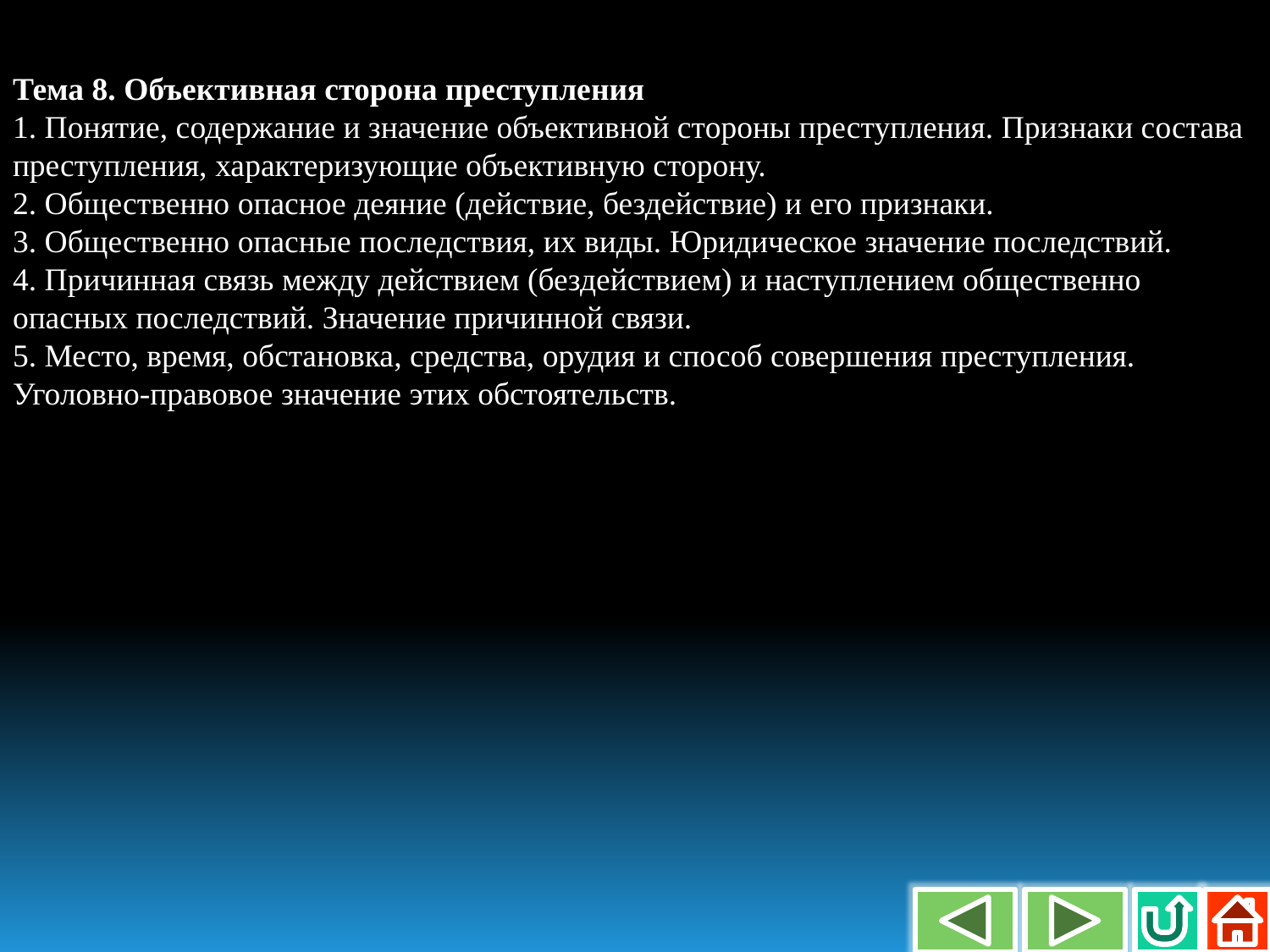

Тема 8. Объективная сторона преступления
1. Понятие, содержание и значение объективной стороны преступления. Признаки состава преступления, характеризующие объективную сторону.
2. Общественно опасное деяние (действие, бездействие) и его признаки.
3. Общественно опасные последствия, их виды. Юридическое значение последствий.
4. Причинная связь между действием (бездействием) и наступлением общественно опасных последствий. Значение причинной связи.
5. Место, время, обстановка, средства, орудия и способ совершения преступления. Уголовно-правовое значение этих обстоятельств.